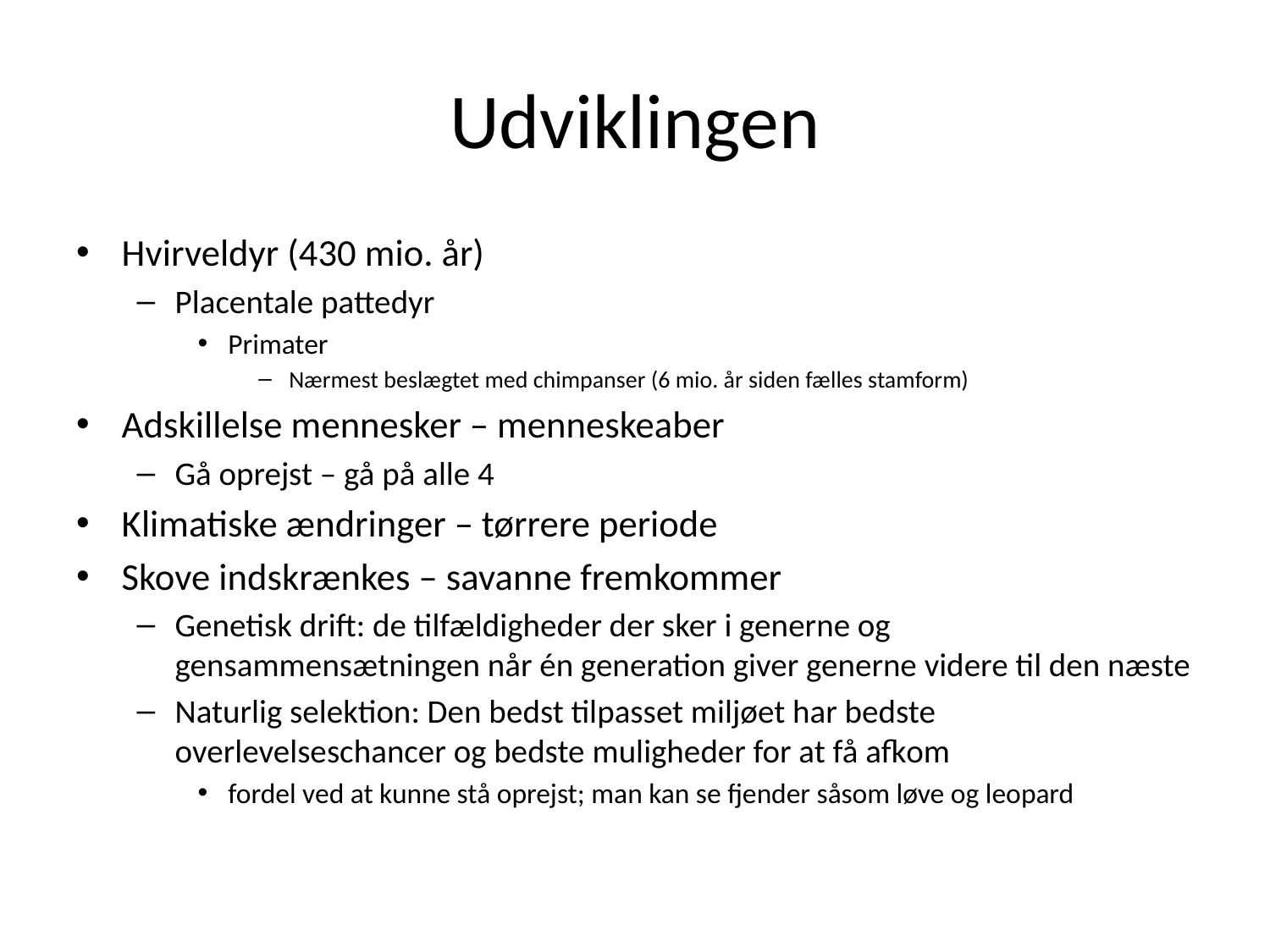

# Udviklingen
Hvirveldyr (430 mio. år)
Placentale pattedyr
Primater
Nærmest beslægtet med chimpanser (6 mio. år siden fælles stamform)
Adskillelse mennesker – menneskeaber
Gå oprejst – gå på alle 4
Klimatiske ændringer – tørrere periode
Skove indskrænkes – savanne fremkommer
Genetisk drift: de tilfældigheder der sker i generne og gensammensætningen når én generation giver generne videre til den næste
Naturlig selektion: Den bedst tilpasset miljøet har bedste overlevelseschancer og bedste muligheder for at få afkom
fordel ved at kunne stå oprejst; man kan se fjender såsom løve og leopard